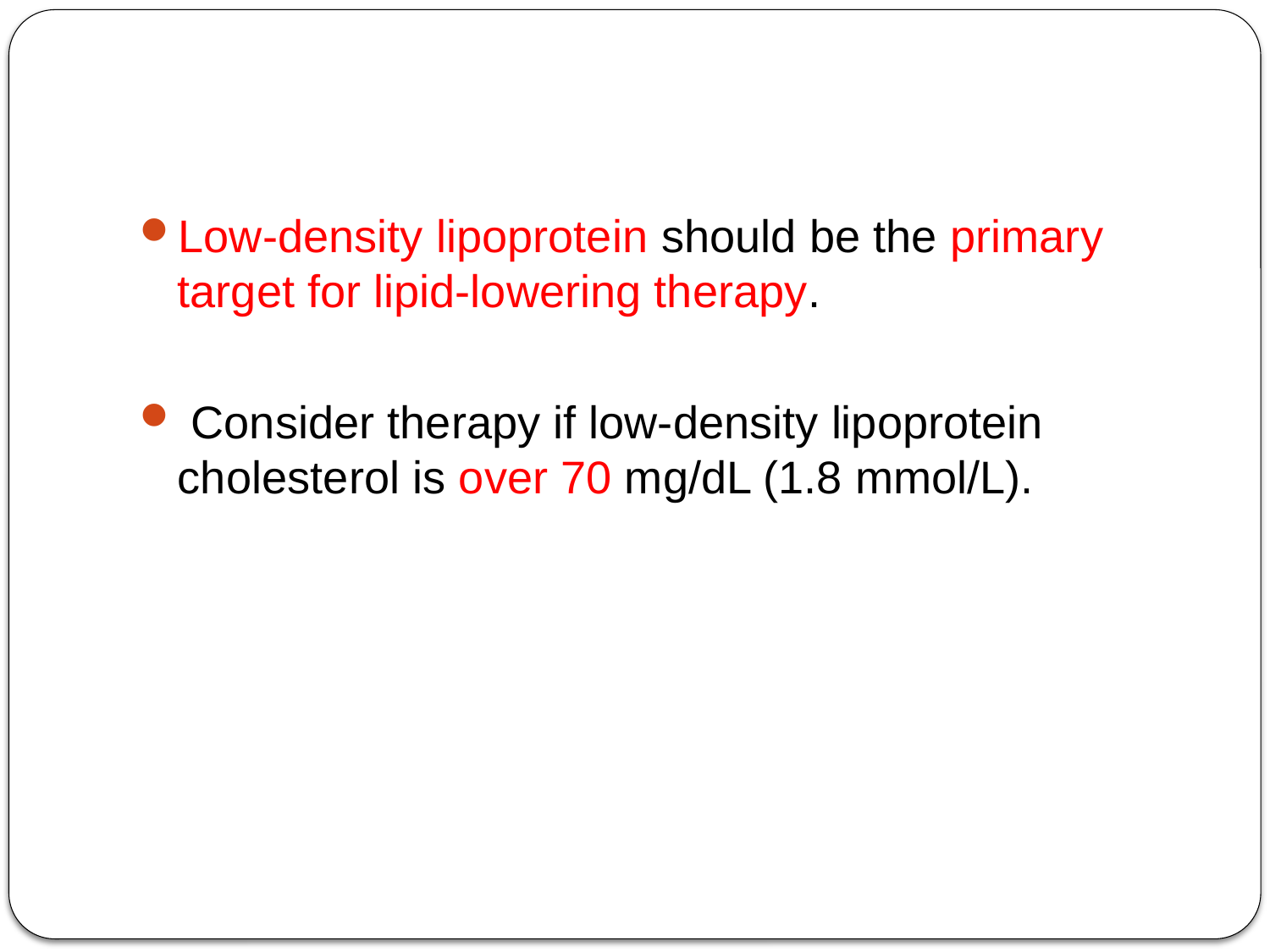

#
Low-density lipoprotein should be the primary target for lipid-lowering therapy.

 Consider therapy if low-density lipoprotein cholesterol is over 70 mg/dL (1.8 mmol/L).